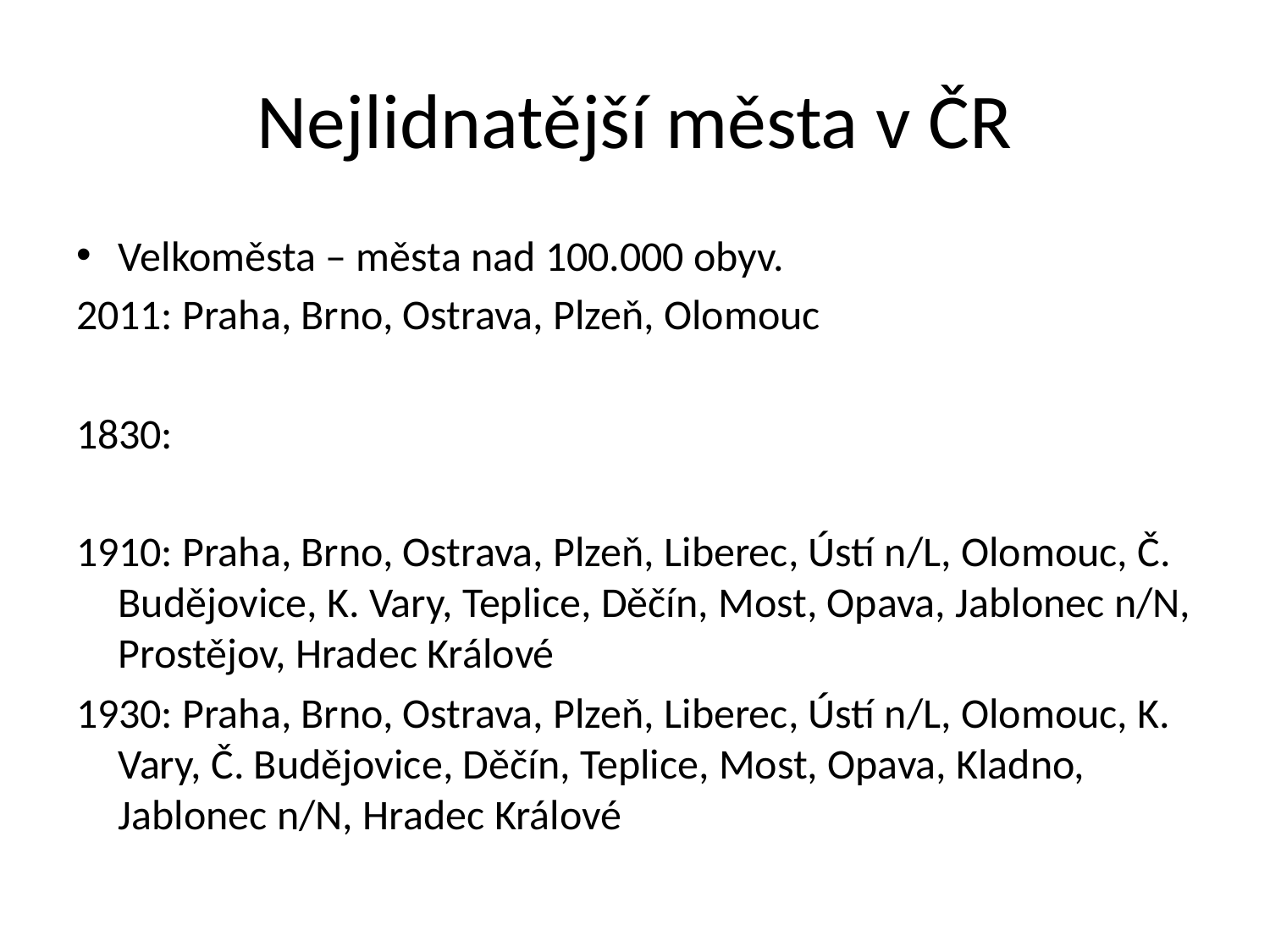

# Nejlidnatější města v ČR
Velkoměsta – města nad 100.000 obyv.
2011: Praha, Brno, Ostrava, Plzeň, Olomouc

1830:

1910: Praha, Brno, Ostrava, Plzeň, Liberec, Ústí n/L, Olomouc, Č. Budějovice, K. Vary, Teplice, Děčín, Most, Opava, Jablonec n/N, Prostějov, Hradec Králové
1930: Praha, Brno, Ostrava, Plzeň, Liberec, Ústí n/L, Olomouc, K. Vary, Č. Budějovice, Děčín, Teplice, Most, Opava, Kladno, Jablonec n/N, Hradec Králové